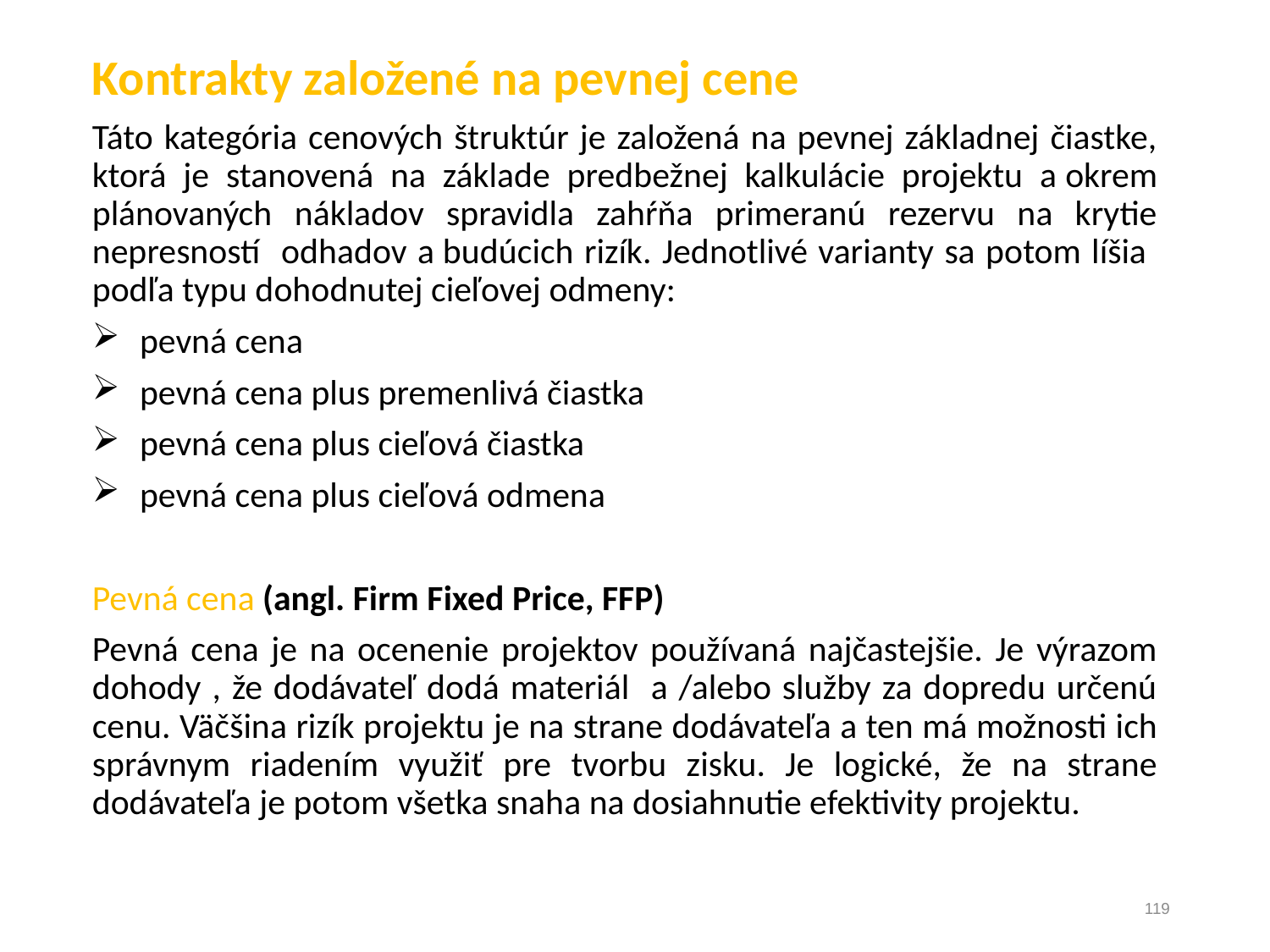

Kontrakty založené na pevnej cene
Táto kategória cenových štruktúr je založená na pevnej základnej čiastke, ktorá je stanovená na základe predbežnej kalkulácie projektu a okrem plánovaných nákladov spravidla zahŕňa primeranú rezervu na krytie nepresností  odhadov a budúcich rizík. Jednotlivé varianty sa potom líšia  podľa typu dohodnutej cieľovej odmeny:
pevná cena
pevná cena plus premenlivá čiastka
pevná cena plus cieľová čiastka
pevná cena plus cieľová odmena

Pevná cena (angl. Firm Fixed Price, FFP)
Pevná cena je na ocenenie projektov používaná najčastejšie. Je výrazom dohody , že dodávateľ dodá materiál  a /alebo služby za dopredu určenú cenu. Väčšina rizík projektu je na strane dodávateľa a ten má možnosti ich správnym riadením využiť pre tvorbu zisku. Je logické, že na strane dodávateľa je potom všetka snaha na dosiahnutie efektivity projektu.

119